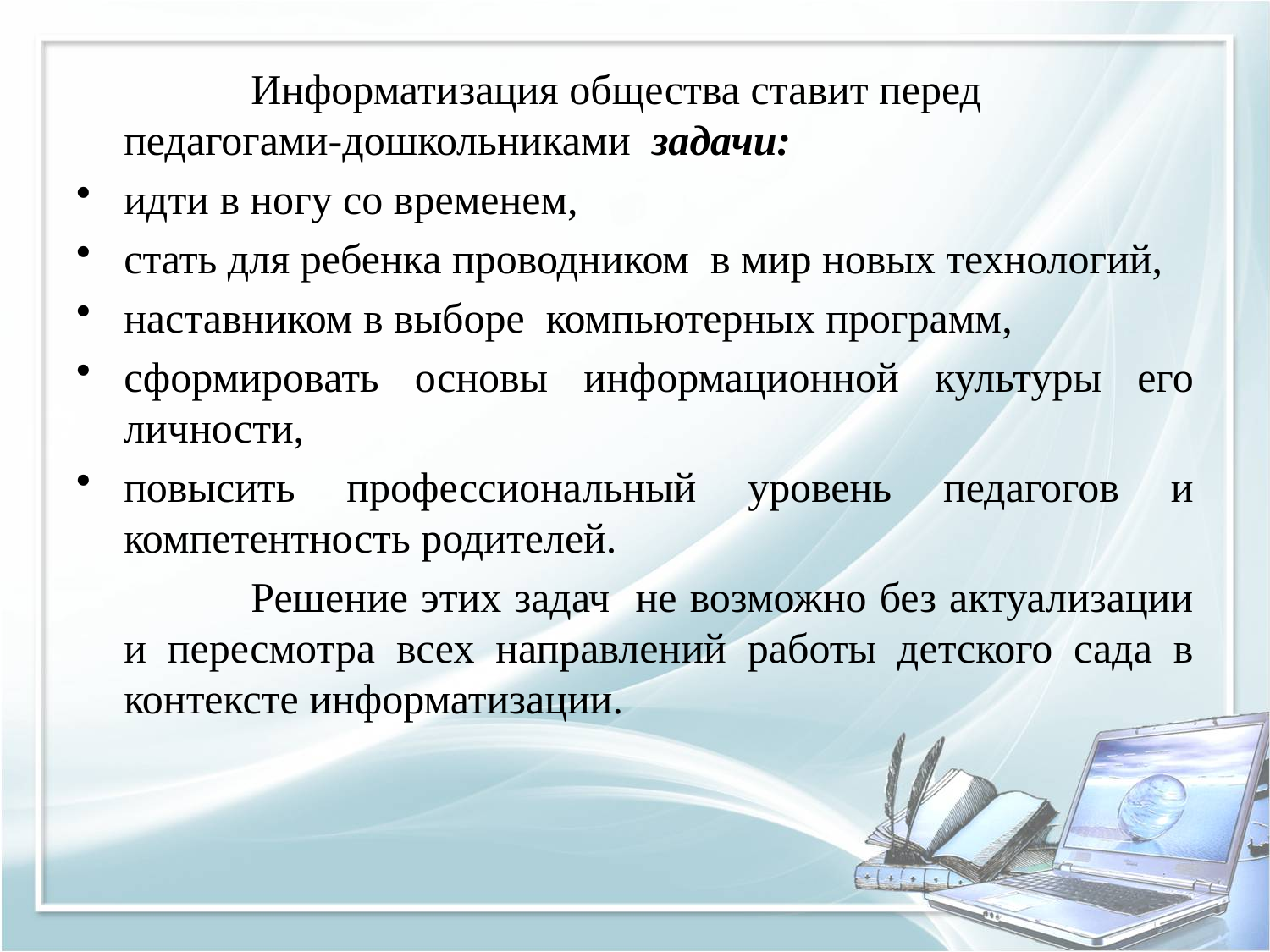

Информатизация общества ставит перед педагогами-дошкольниками  задачи:
идти в ногу со временем,
стать для ребенка проводником  в мир новых технологий,
наставником в выборе  компьютерных программ,
сформировать основы информационной культуры его личности,
повысить профессиональный уровень педагогов и компетентность родителей.
		Решение этих задач  не возможно без актуализации и пересмотра всех направлений работы детского сада в контексте информатизации.